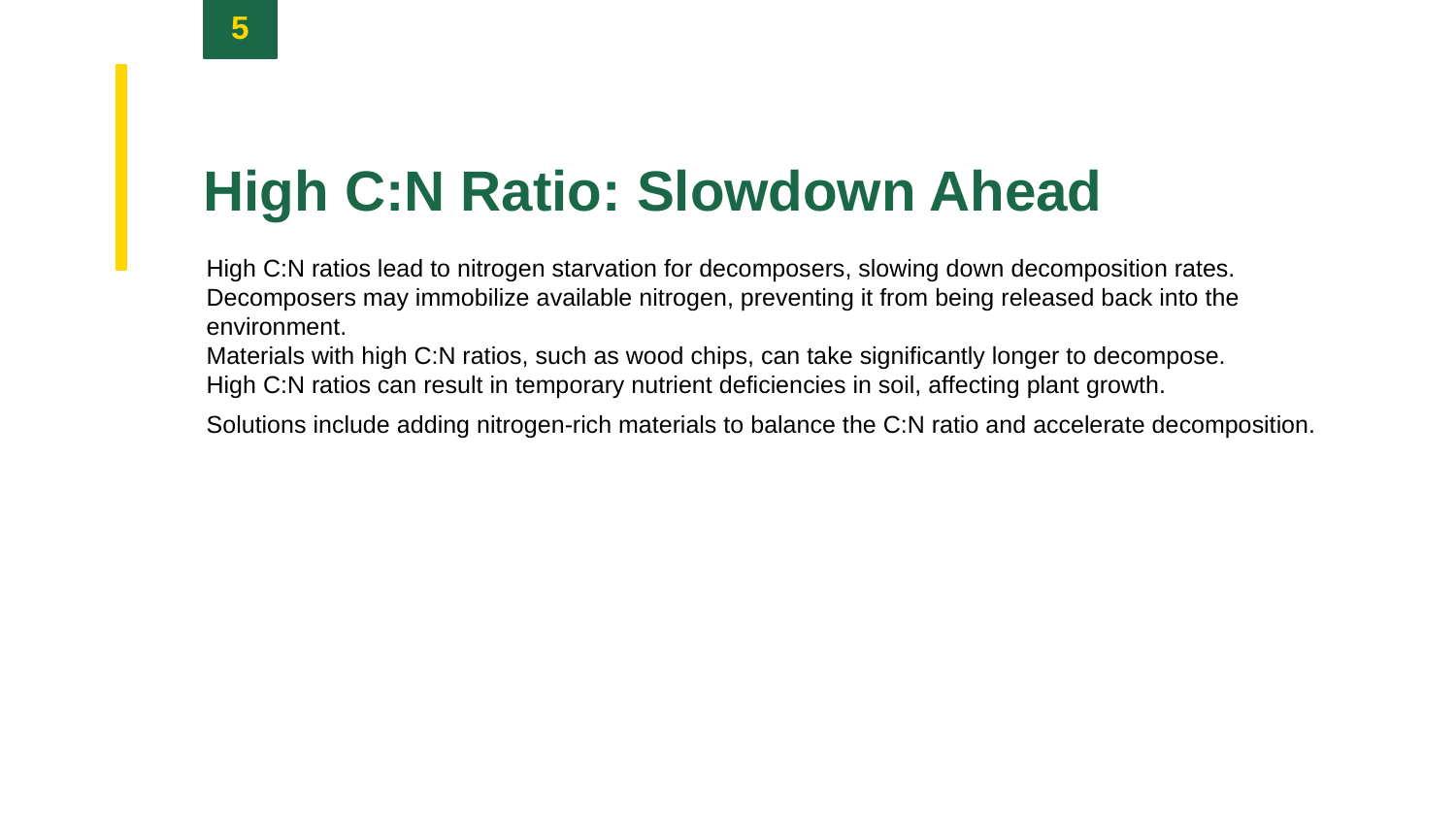

5

High C:N Ratio: Slowdown Ahead
High C:N ratios lead to nitrogen starvation for decomposers, slowing down decomposition rates.
Decomposers may immobilize available nitrogen, preventing it from being released back into the environment.
Materials with high C:N ratios, such as wood chips, can take significantly longer to decompose.
High C:N ratios can result in temporary nutrient deficiencies in soil, affecting plant growth.
Solutions include adding nitrogen-rich materials to balance the C:N ratio and accelerate decomposition.